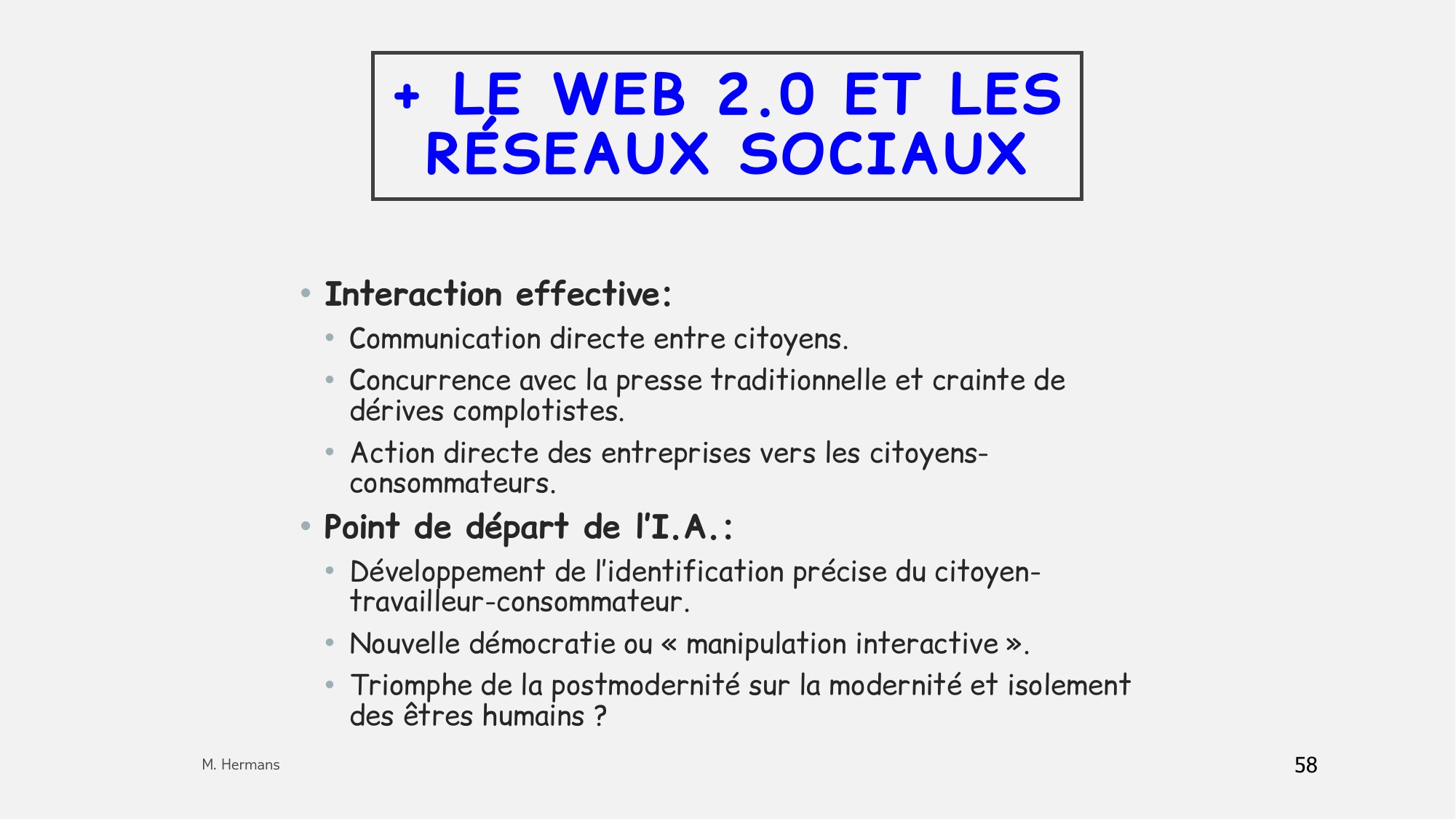

# + Le WEB 2.0 et les réseaux sociaux
Interaction effective:
Communication directe entre citoyens.
Concurrence avec la presse traditionnelle et crainte de dérives complotistes.
Action directe des entreprises vers les citoyens-consommateurs.
Point de départ de l’I.A.:
Développement de l’identification précise du citoyen-travailleur-consommateur.
Nouvelle démocratie ou « manipulation interactive ».
Triomphe de la postmodernité sur la modernité et isolement des êtres humains ?
58
M. Hermans